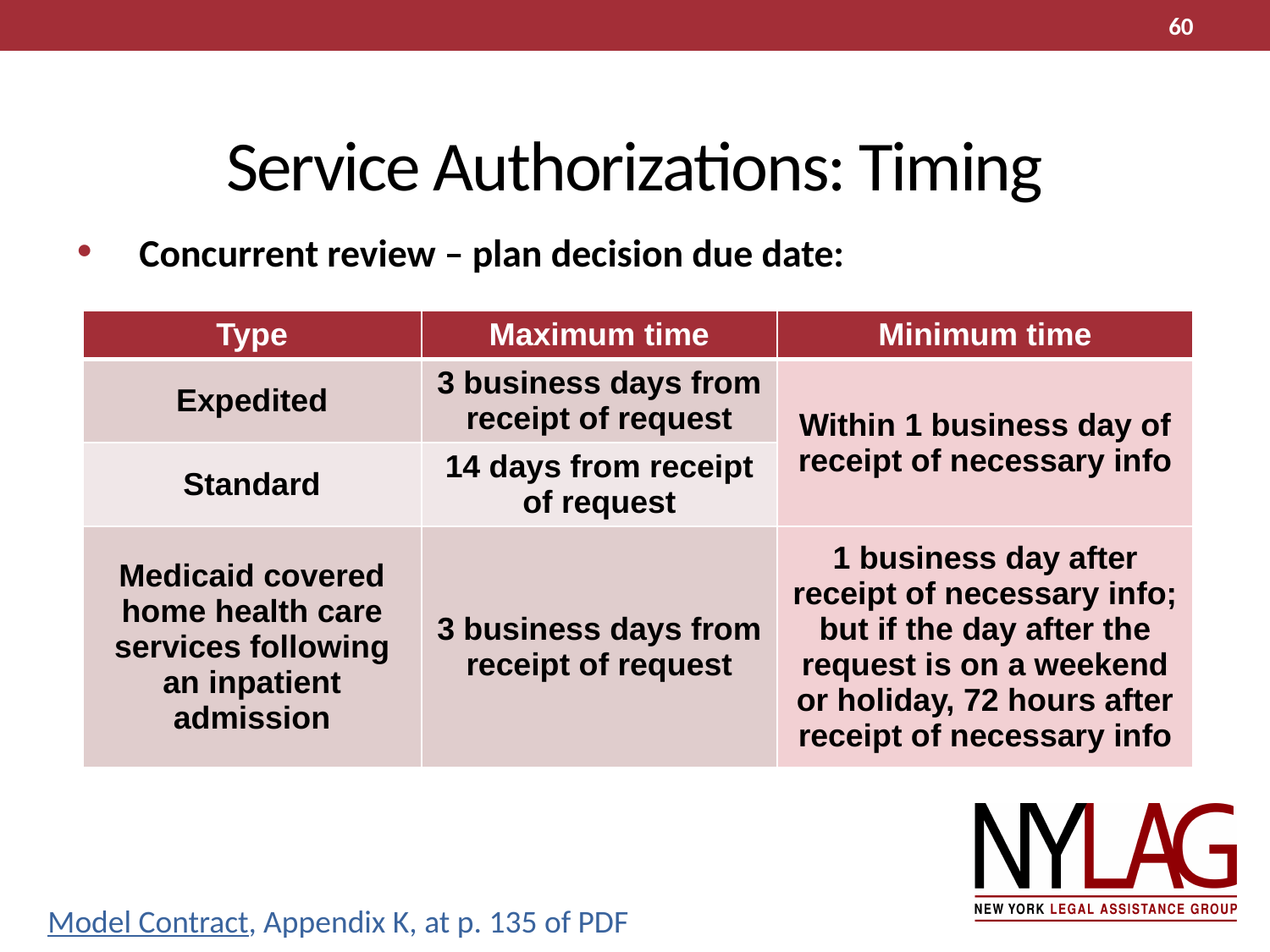

Service Authorizations: Timing
Concurrent review – plan decision due date:

60
| Type | Maximum time | Minimum time |
| --- | --- | --- |
| Expedited | 3 business days from receipt of request | Within 1 business day of receipt of necessary info |
| Standard | 14 days from receipt of request |  |
| Medicaid covered home health care services following an inpatient admission | 3 business days from receipt of request | 1 business day after receipt of necessary info; but if the day after the request is on a weekend or holiday, 72 hours after receipt of necessary info |
Model Contract, Appendix K, at p. 135 of PDF